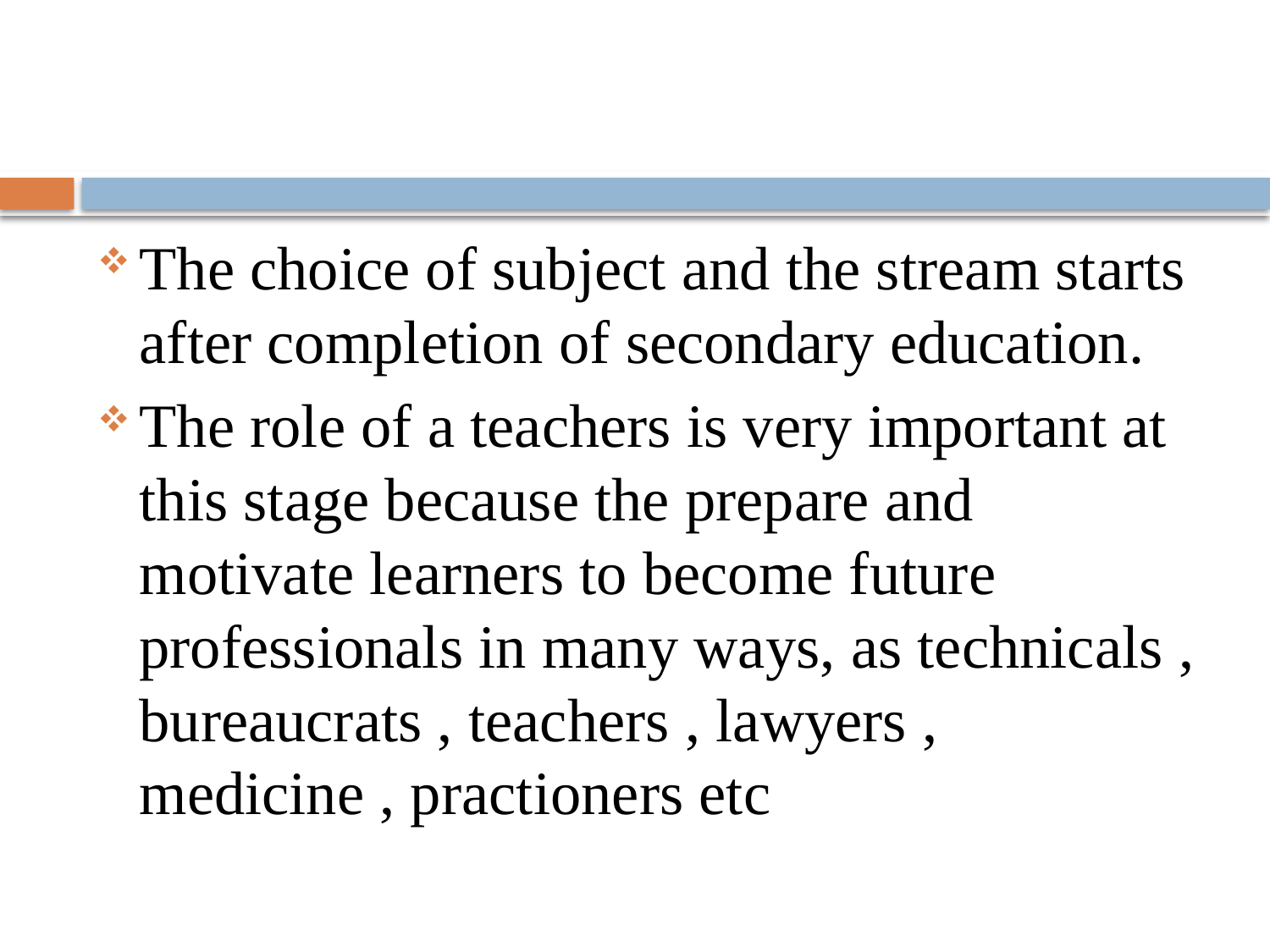

#
The choice of subject and the stream starts after completion of secondary education.
The role of a teachers is very important at this stage because the prepare and motivate learners to become future professionals in many ways, as technicals , bureaucrats , teachers , lawyers , medicine , practioners etc